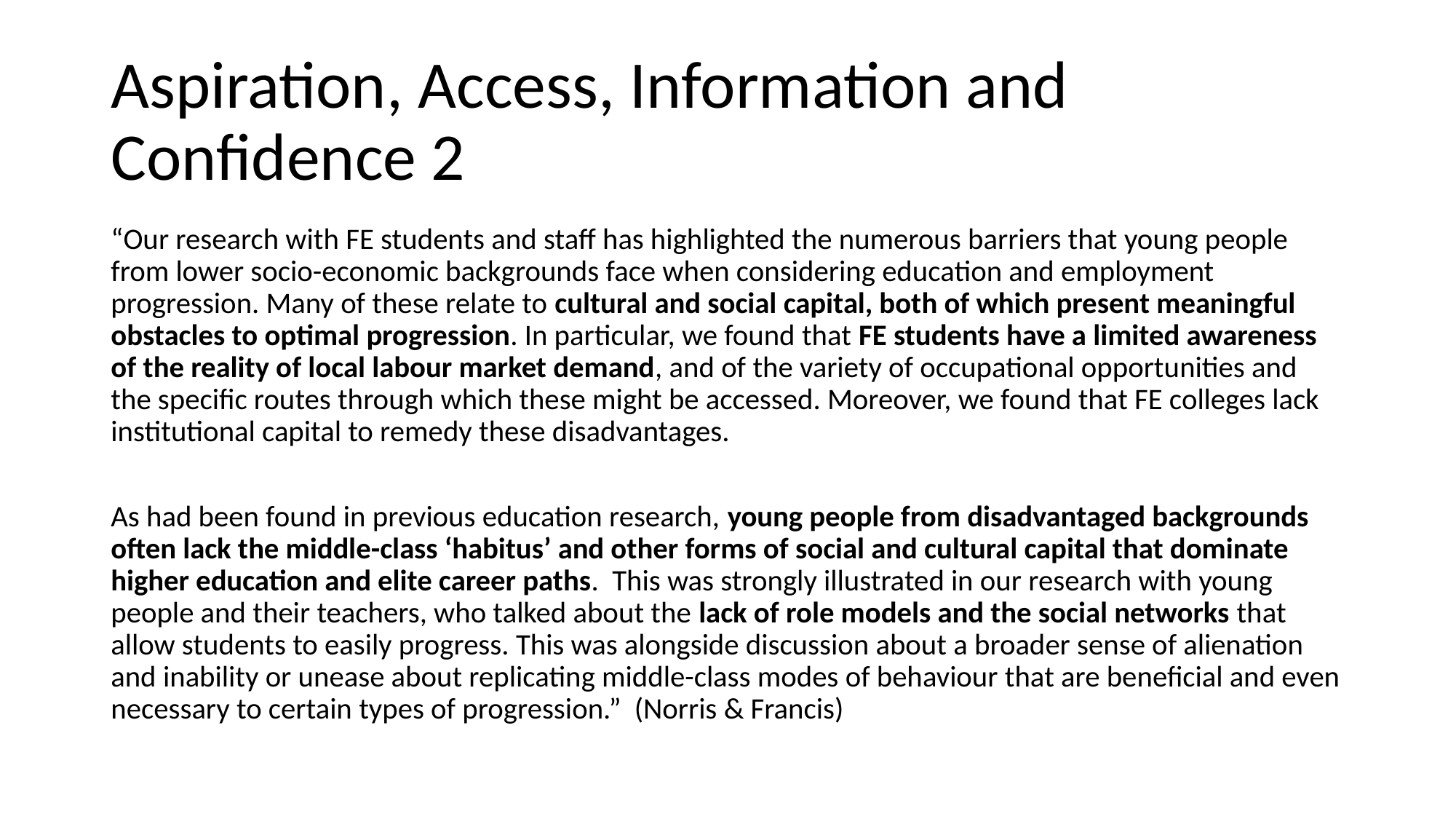

# Aspiration, Access, Information and Confidence 2
“Our research with FE students and staff has highlighted the numerous barriers that young people from lower socio-economic backgrounds face when considering education and employment progression. Many of these relate to cultural and social capital, both of which present meaningful obstacles to optimal progression. In particular, we found that FE students have a limited awareness of the reality of local labour market demand, and of the variety of occupational opportunities and the specific routes through which these might be accessed. Moreover, we found that FE colleges lack institutional capital to remedy these disadvantages.

As had been found in previous education research, young people from disadvantaged backgrounds often lack the middle-class ‘habitus’ and other forms of social and cultural capital that dominate higher education and elite career paths.  This was strongly illustrated in our research with young people and their teachers, who talked about the lack of role models and the social networks that allow students to easily progress. This was alongside discussion about a broader sense of alienation and inability or unease about replicating middle-class modes of behaviour that are beneficial and even necessary to certain types of progression.”  (Norris & Francis)